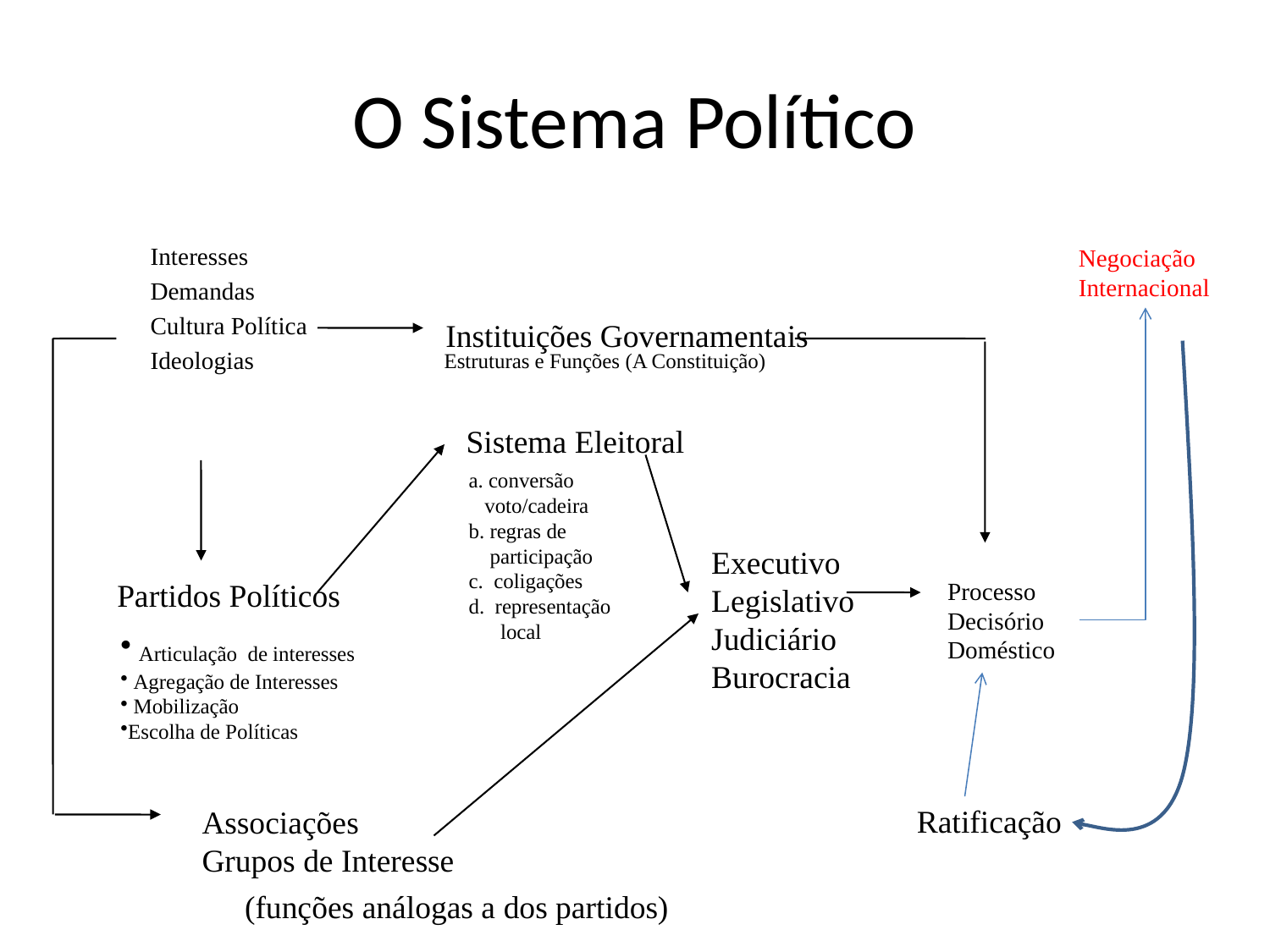

# O Sistema Político
Interesses
Demandas
Cultura Política
Ideologias

Negociação Internacional
Instituições Governamentais

Estruturas e Funções (A Constituição)

Sistema Eleitoral

a. conversão
   voto/cadeira
b. regras de
    participação
c.  coligações
d.  representação
      local

Executivo
Legislativo
Judiciário
Burocracia
Partidos Políticos
Processo Decisório
Doméstico

 Articulação  de interesses
 Agregação de Interesses
 Mobilização
Escolha de Políticas
Ratificação
Associações
Grupos de Interesse

(funções análogas a dos partidos)